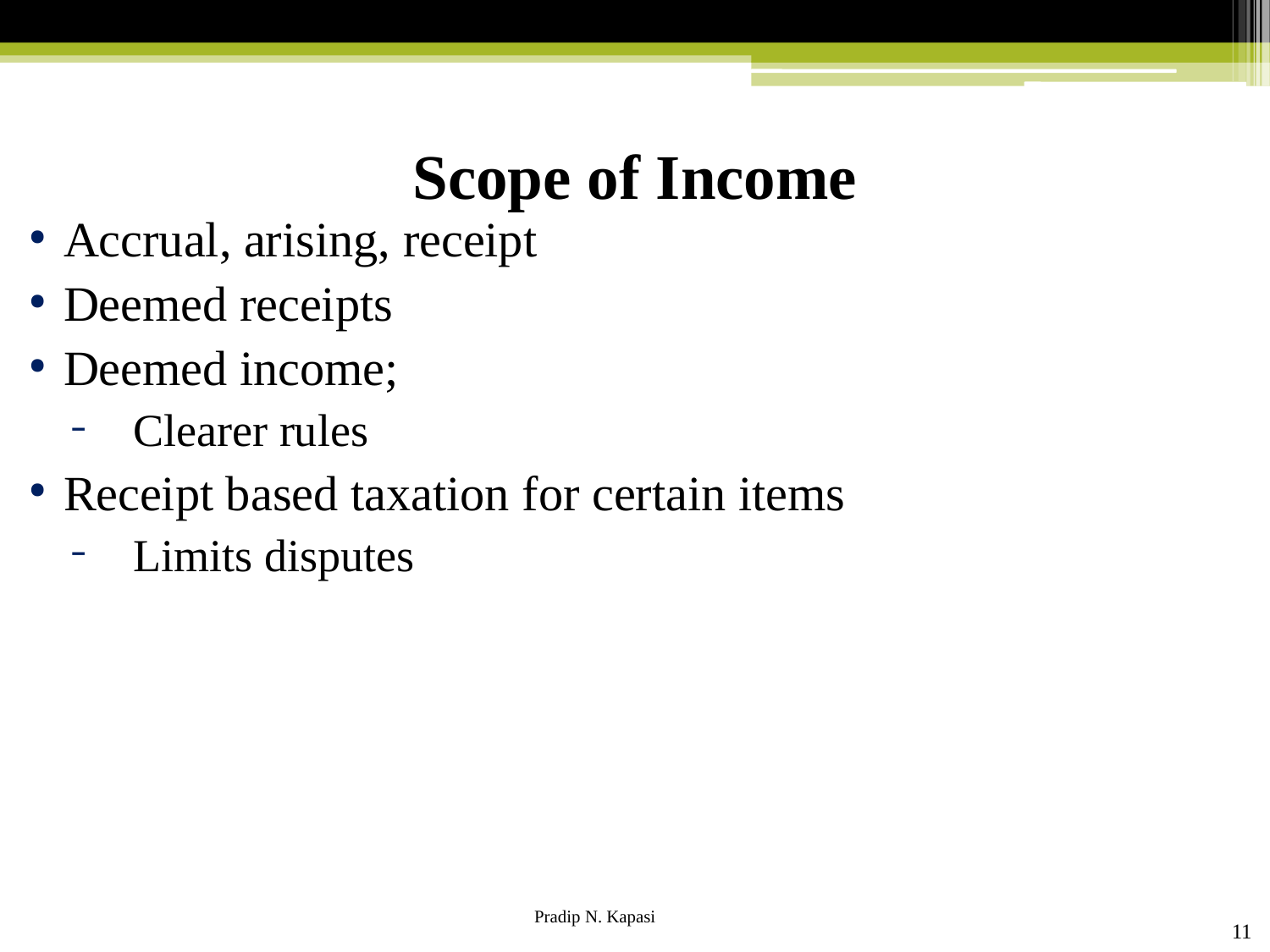

# Scope of Income
Accrual, arising, receipt
Deemed receipts
Deemed income;
Clearer rules
Receipt based taxation for certain items
Limits disputes

11
Pradip N. Kapasi                                                         Chartered Accountant